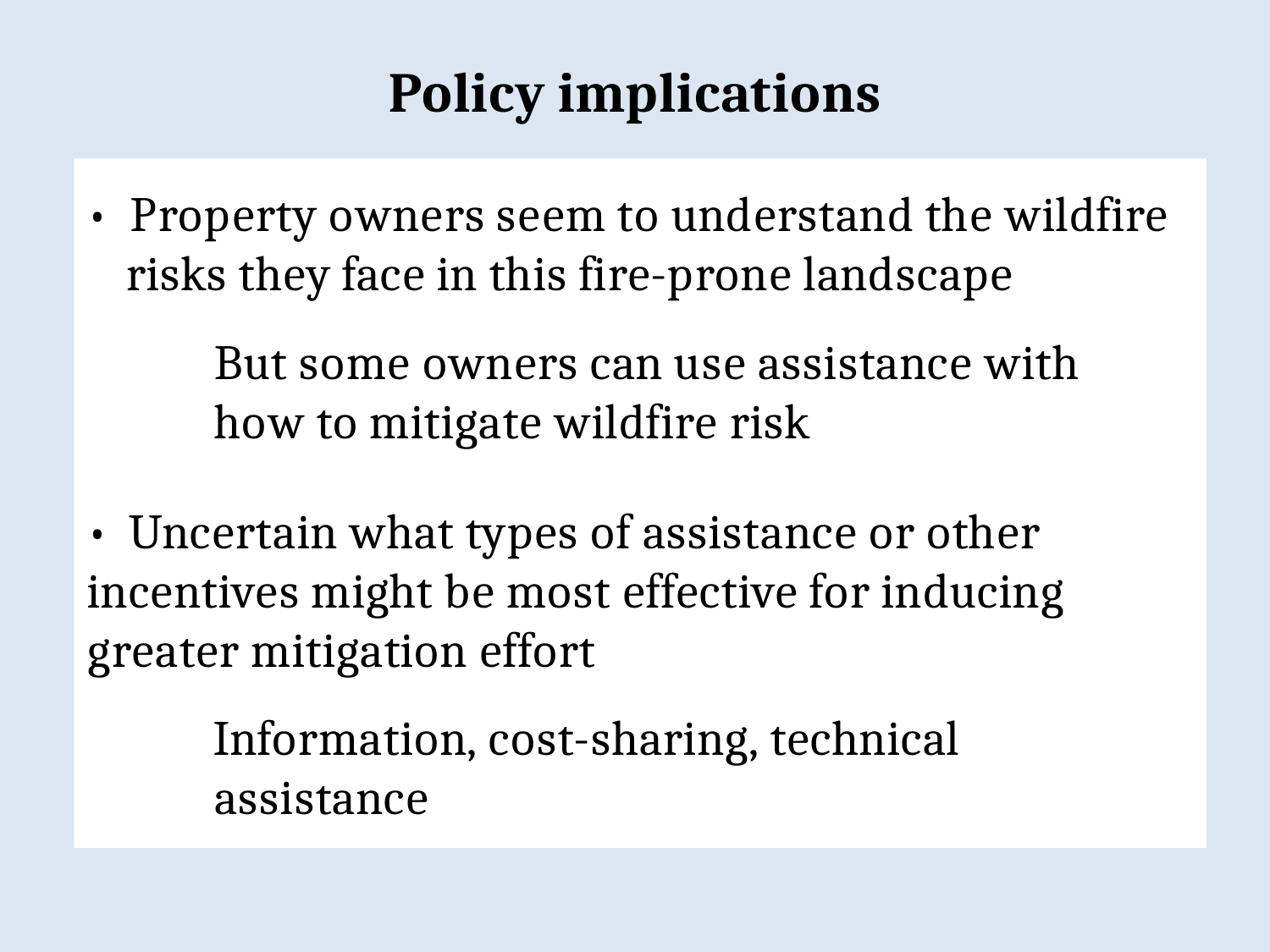

# Policy implications

•  Property owners seem to understand the wildfire 	risks they face in this fire-prone landscape

		But some owners can use assistance with 			how to mitigate wildfire risk

•  Uncertain what types of assistance or other 	incentives might be most effective for inducing 	greater mitigation effort

		Information, cost-sharing, technical 				assistance